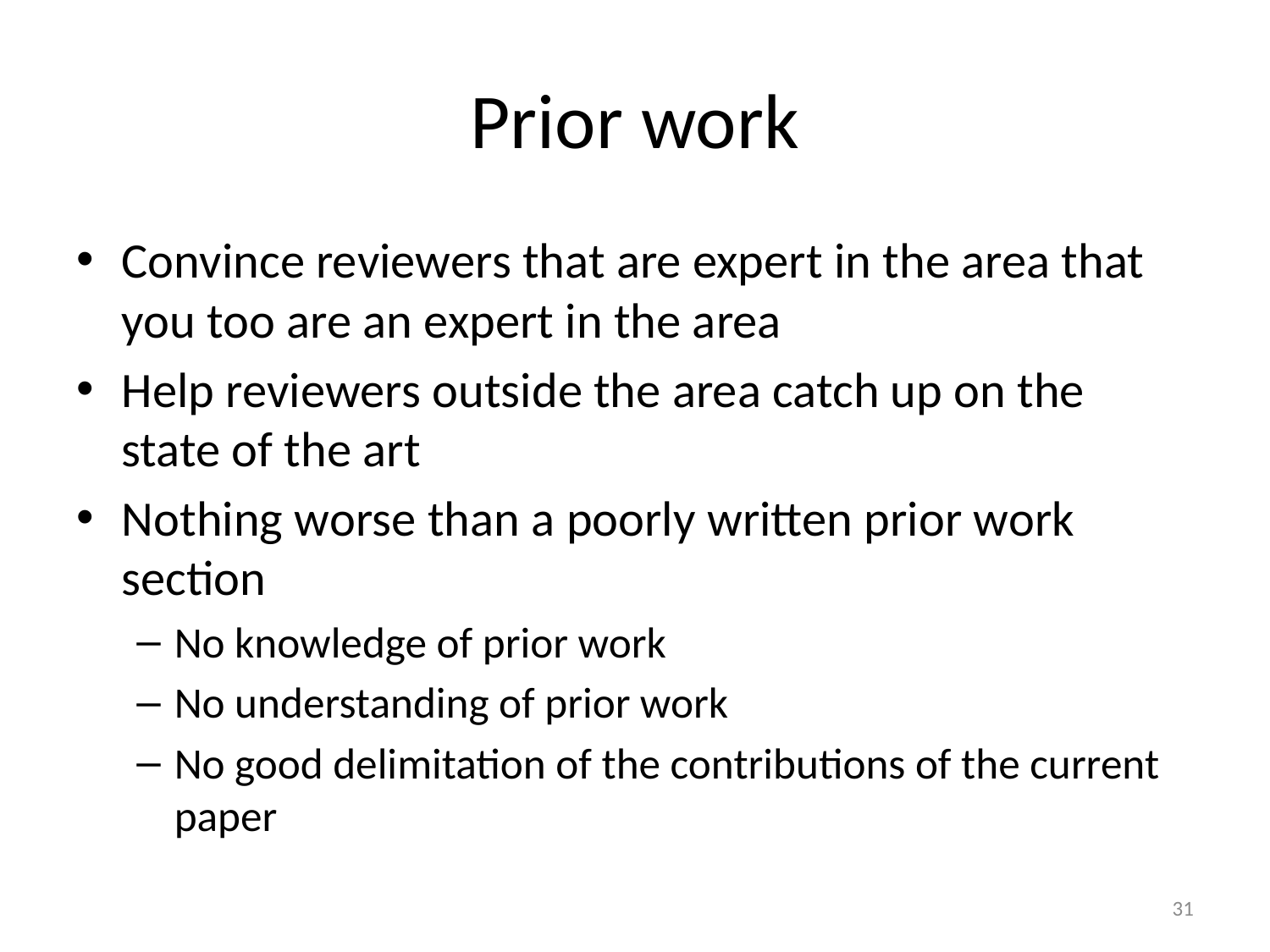

# Prior work
Convince reviewers that are expert in the area that you too are an expert in the area
Help reviewers outside the area catch up on the state of the art
Nothing worse than a poorly written prior work section
No knowledge of prior work
No understanding of prior work
No good delimitation of the contributions of the current paper
31